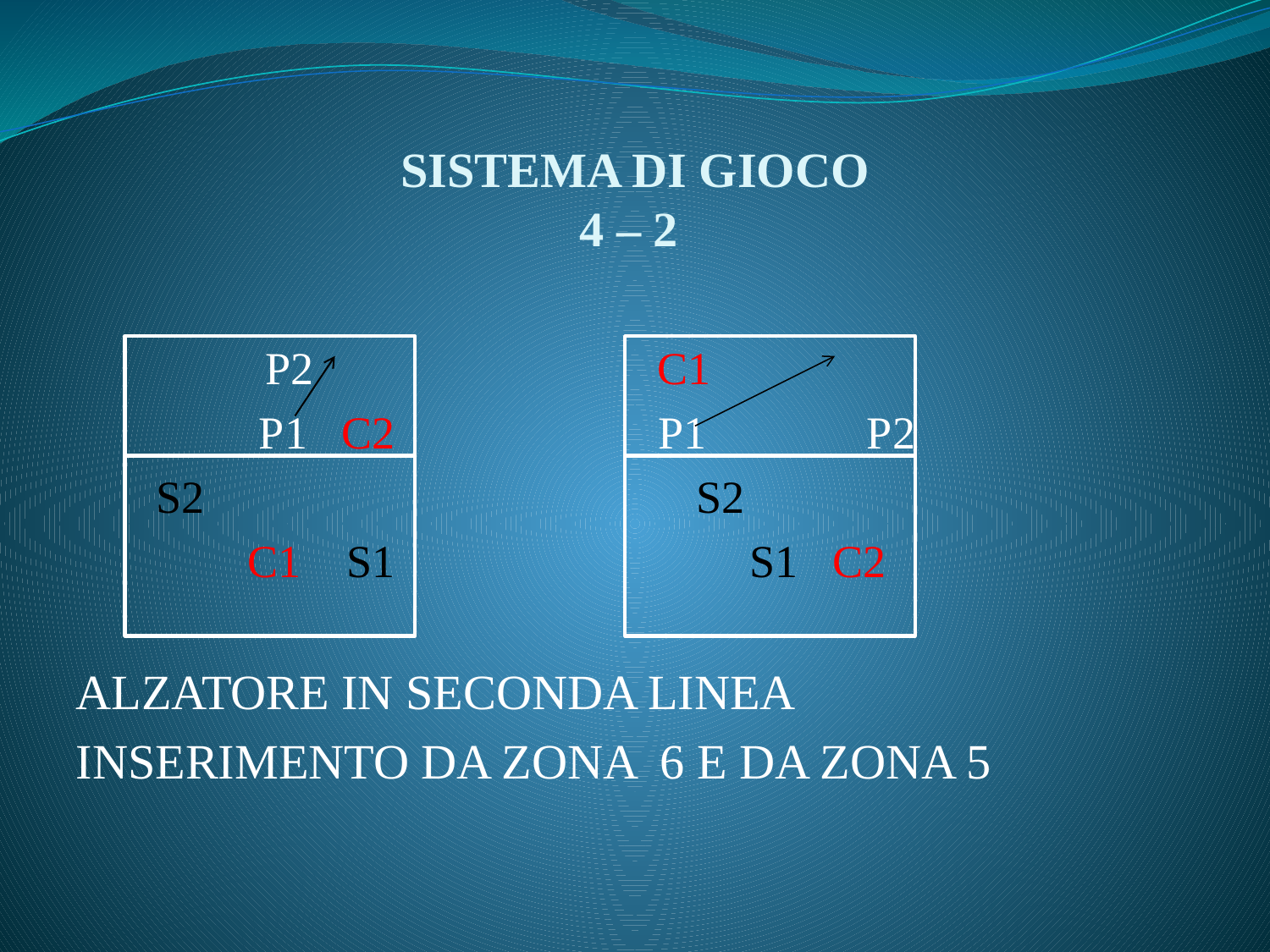

# SISTEMA DI GIOCO 4 – 2

                P2                              C1
                P1   C2                       P1              P2
       S2                                           S2
               C1    S1                               S1   C2

ALZATORE IN SECONDA LINEA
INSERIMENTO DA ZONA  6 E DA ZONA 5